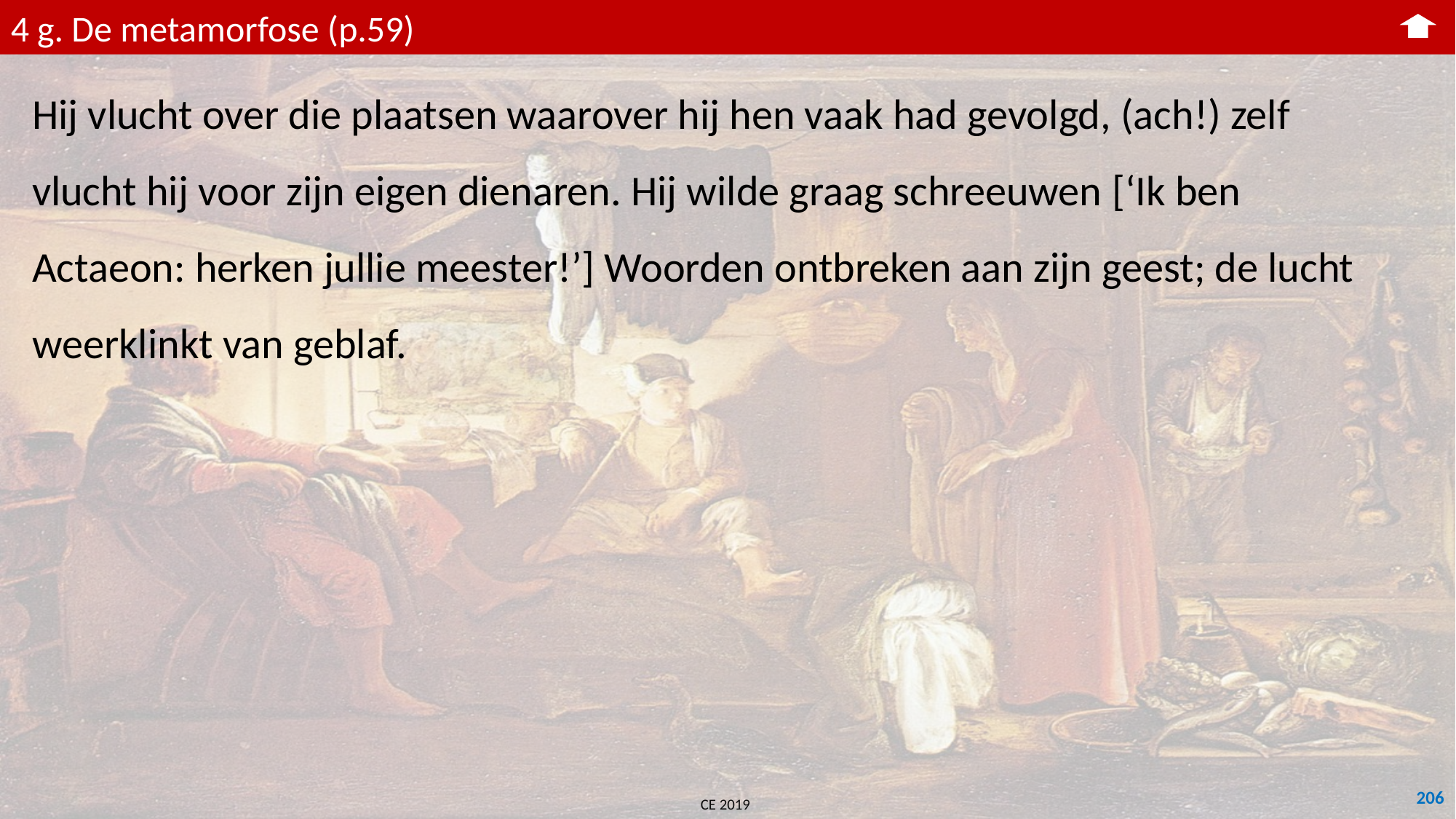

4 g. De metamorfose (p.59)

Hij vlucht over die plaatsen waarover hij hen vaak had gevolgd, (ach!) zelf vlucht hij voor zijn eigen dienaren. Hij wilde graag schreeuwen [‘Ik ben Actaeon: herken jullie meester!’] Woorden ontbreken aan zijn geest; de lucht weerklinkt van geblaf.
206
CE 2019